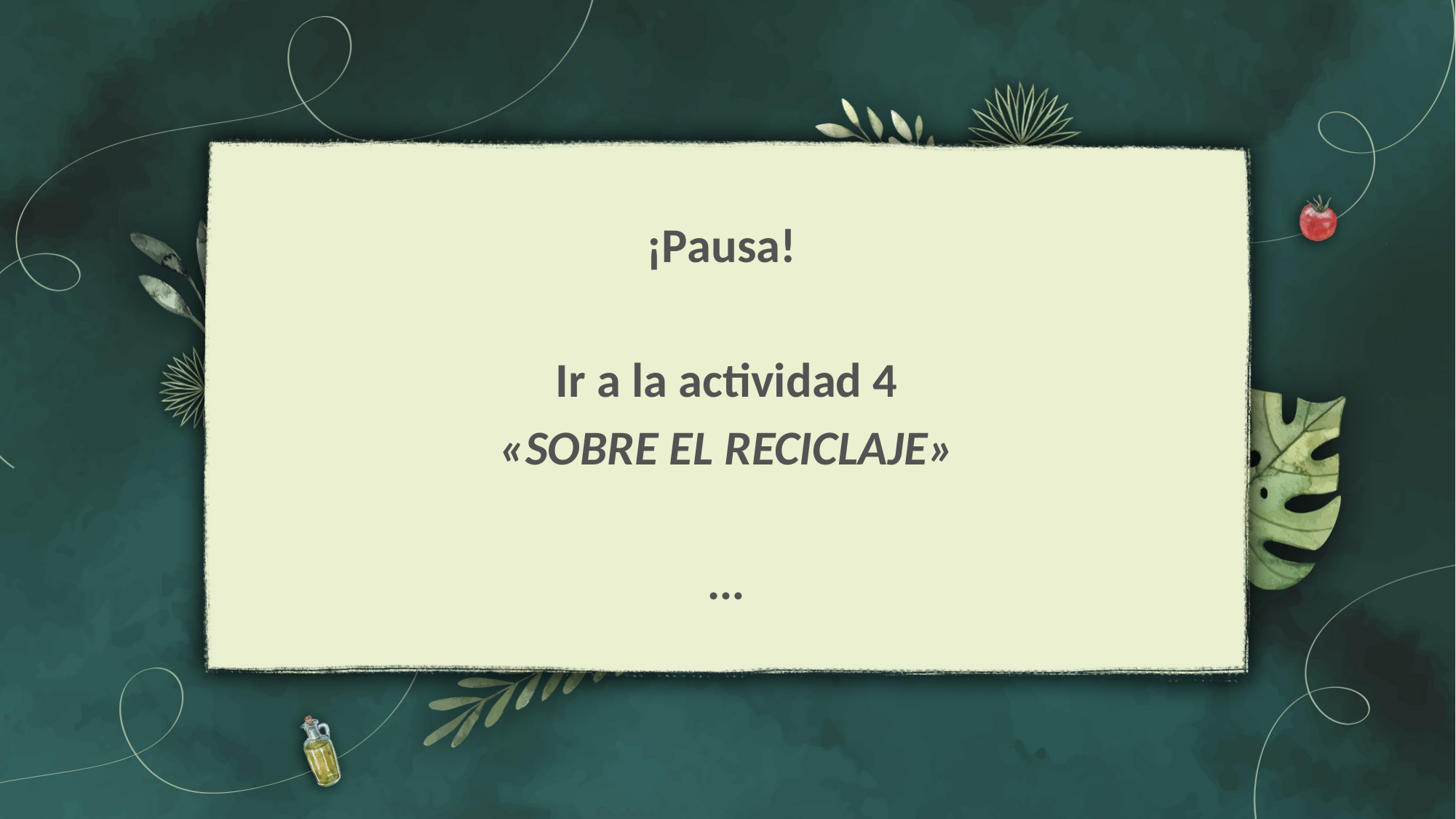

¡Pausa!

Ir a la actividad 4
«SOBRE EL RECICLAJE»

…